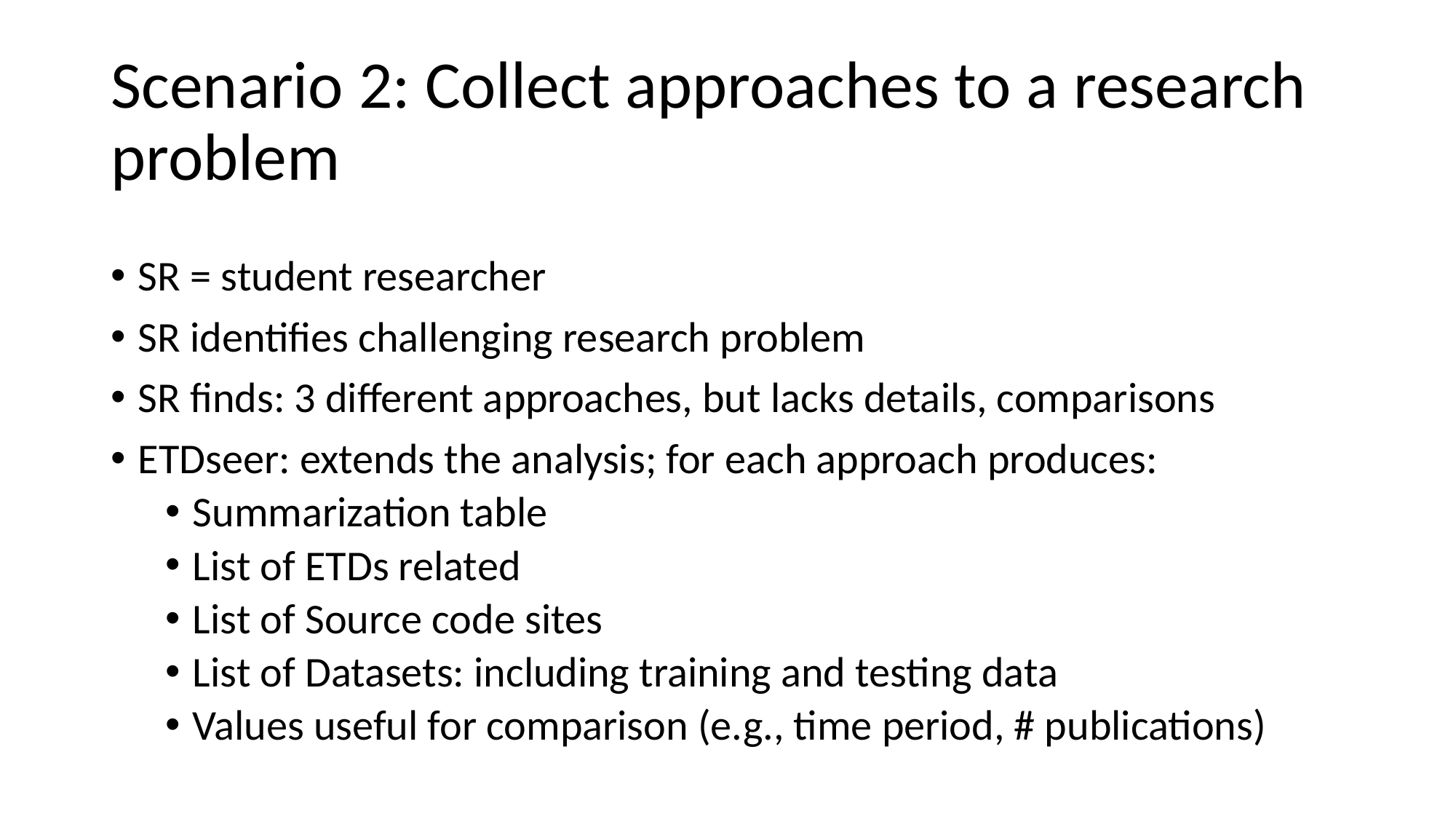

# Scenario 2: Collect approaches to a research problem
SR = student researcher
SR identifies challenging research problem
SR finds: 3 different approaches, but lacks details, comparisons
ETDseer: extends the analysis; for each approach produces:
Summarization table
List of ETDs related
List of Source code sites
List of Datasets: including training and testing data
Values useful for comparison (e.g., time period, # publications)